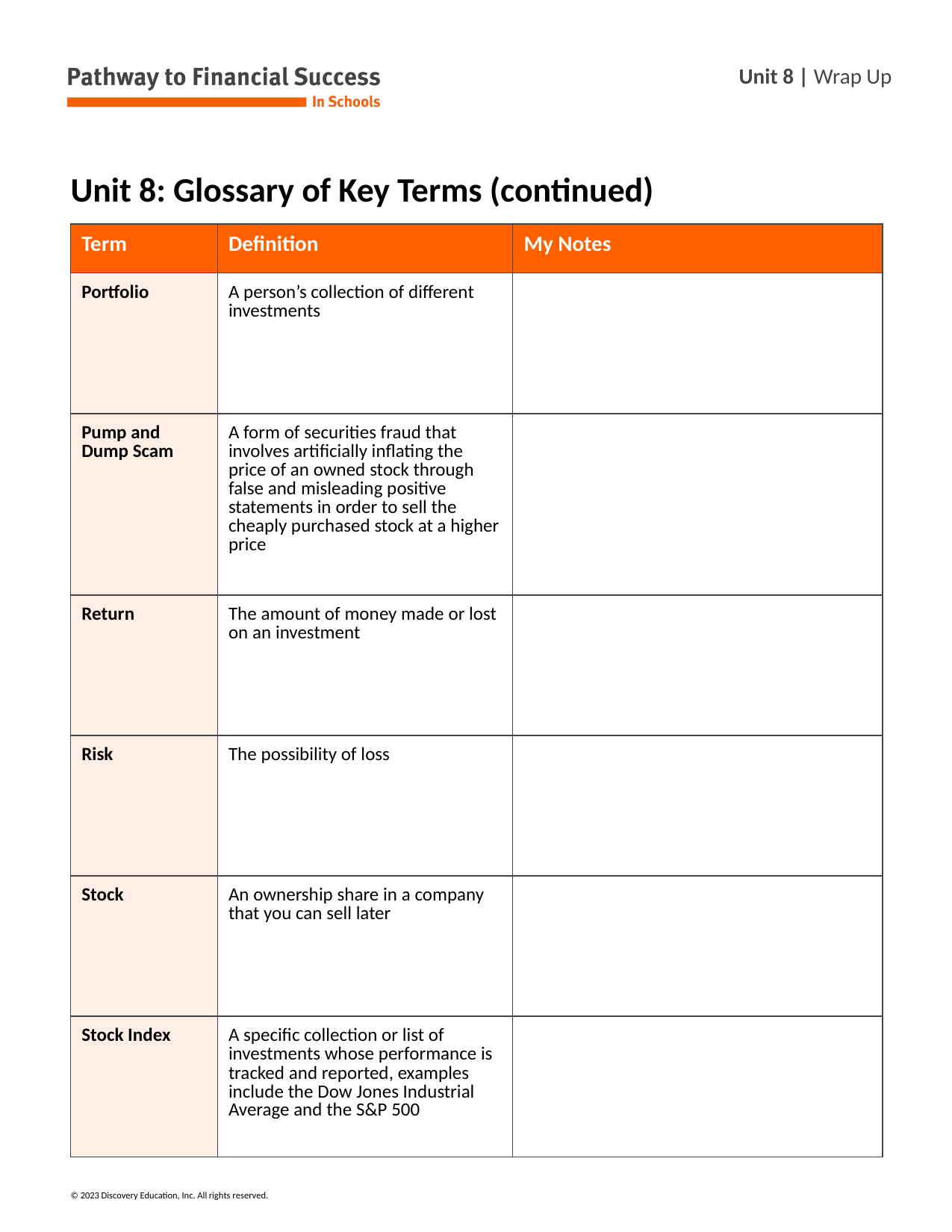

# Unit 8: Glossary of Key Terms (continued)

| Term | Definition | My Notes |
| --- | --- | --- |
| Portfolio | A person’s collection of different investments |  |
| Pump and Dump Scam | A form of securities fraud that involves artificially inflating the price of an owned stock through false and misleading positive statements in order to sell the cheaply purchased stock at a higher price |  |
| Return | The amount of money made or lost on an investment |  |
| Risk | The possibility of loss |  |
| Stock | An ownership share in a company that you can sell later |  |
| Stock Index | A specific collection or list of investments whose performance is tracked and reported, examples include the Dow Jones Industrial Average and the S&P 500 |  |